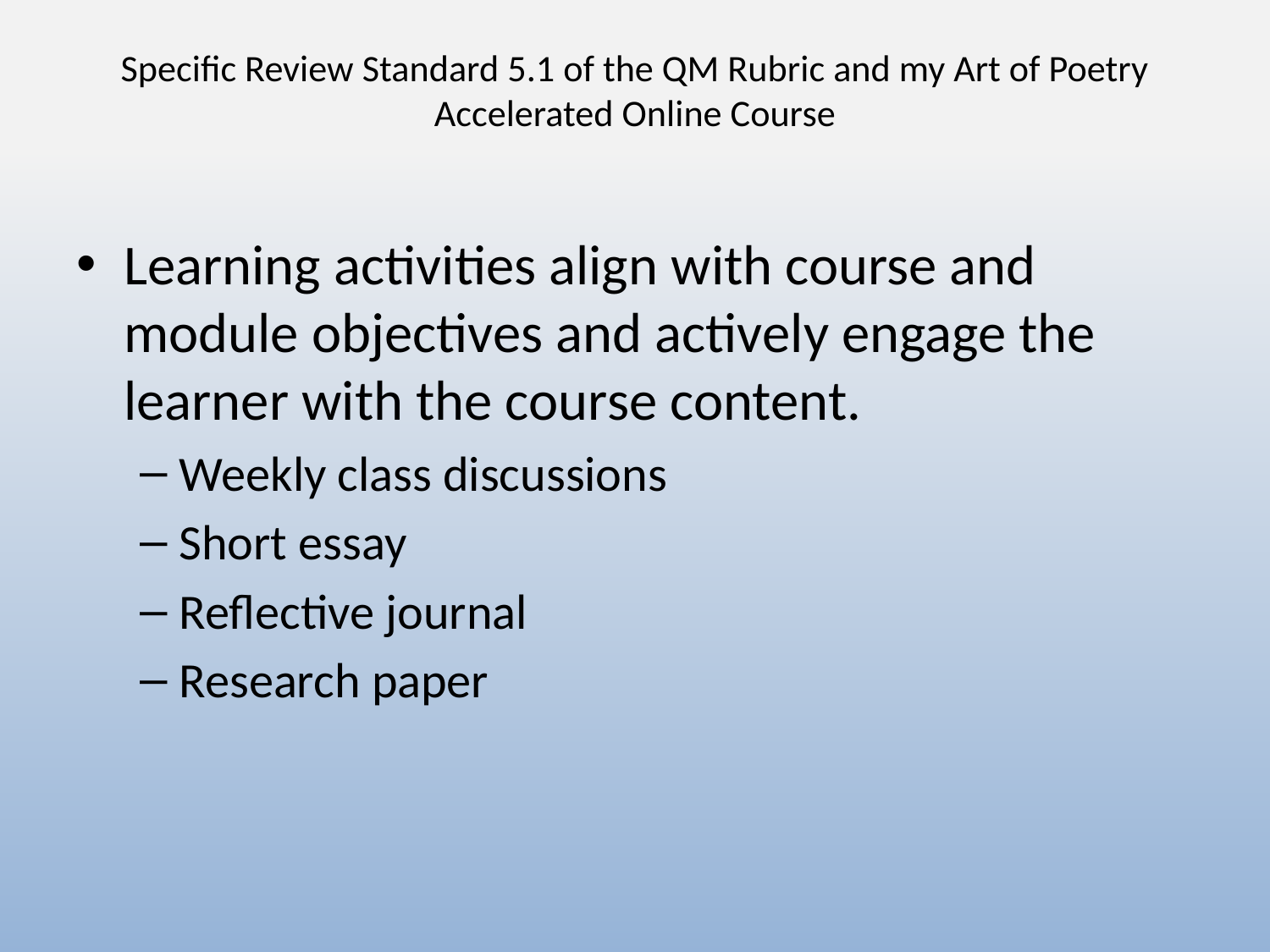

# Specific Review Standard 5.1 of the QM Rubric and my Art of Poetry Accelerated Online Course
Learning activities align with course and module objectives and actively engage the learner with the course content.
Weekly class discussions
Short essay
Reflective journal
Research paper